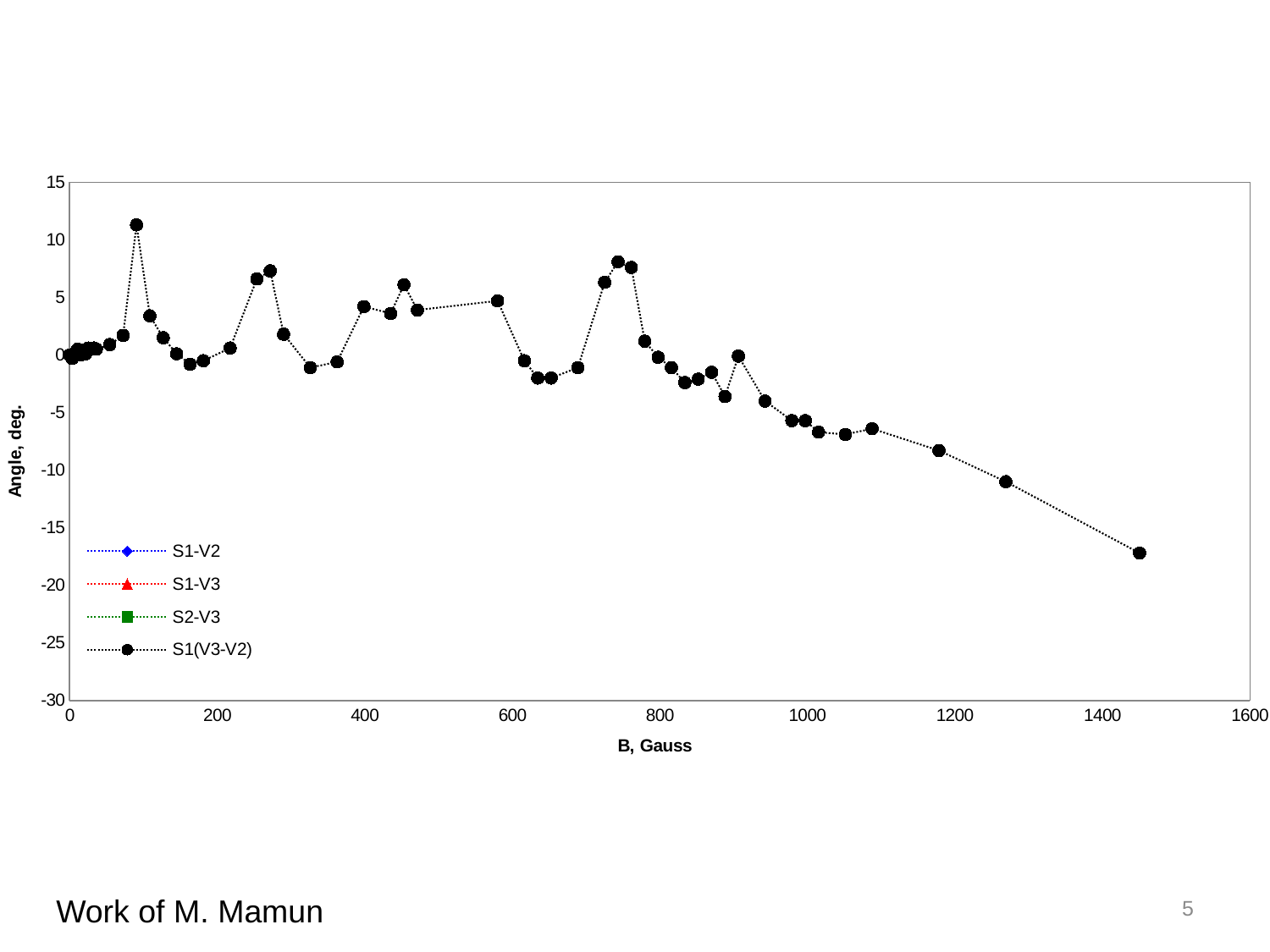

### Chart

| Category | S1-V2 | S1-V3 | S2-V3 | S1(V3-V2) |
|---|---|---|---|---|
5
Work of M. Mamun